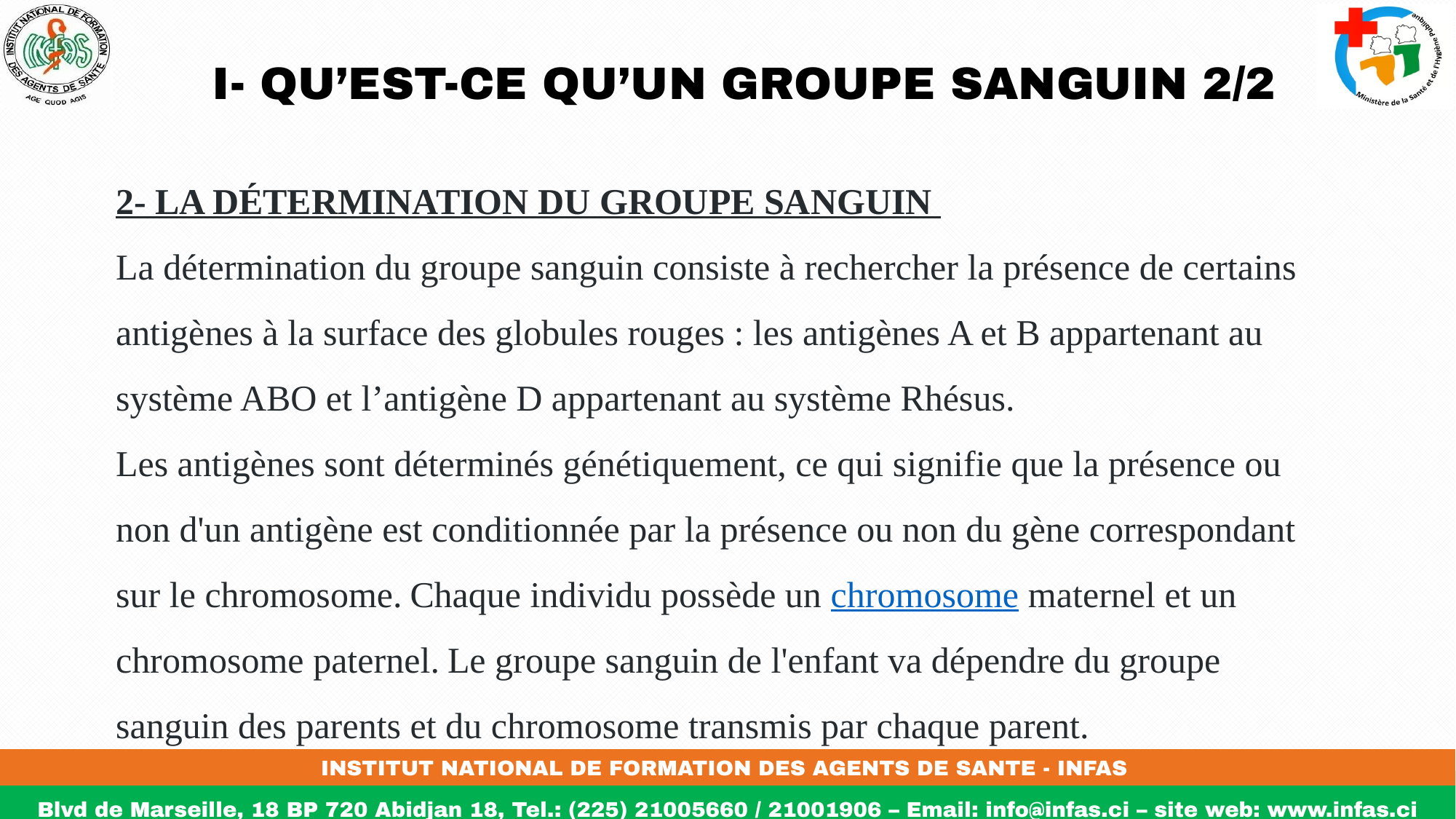

# I- QU’EST-CE QU’UN GROUPE SANGUIN 2/2
2- LA DÉTERMINATION DU GROUPE SANGUIN
La détermination du groupe sanguin consiste à rechercher la présence de certains antigènes à la surface des globules rouges : les antigènes A et B appartenant au système ABO et l’antigène D appartenant au système Rhésus.
Les antigènes sont déterminés génétiquement, ce qui signifie que la présence ou non d'un antigène est conditionnée par la présence ou non du gène correspondant sur le chromosome. Chaque individu possède un chromosome maternel et un chromosome paternel. Le groupe sanguin de l'enfant va dépendre du groupe sanguin des parents et du chromosome transmis par chaque parent.